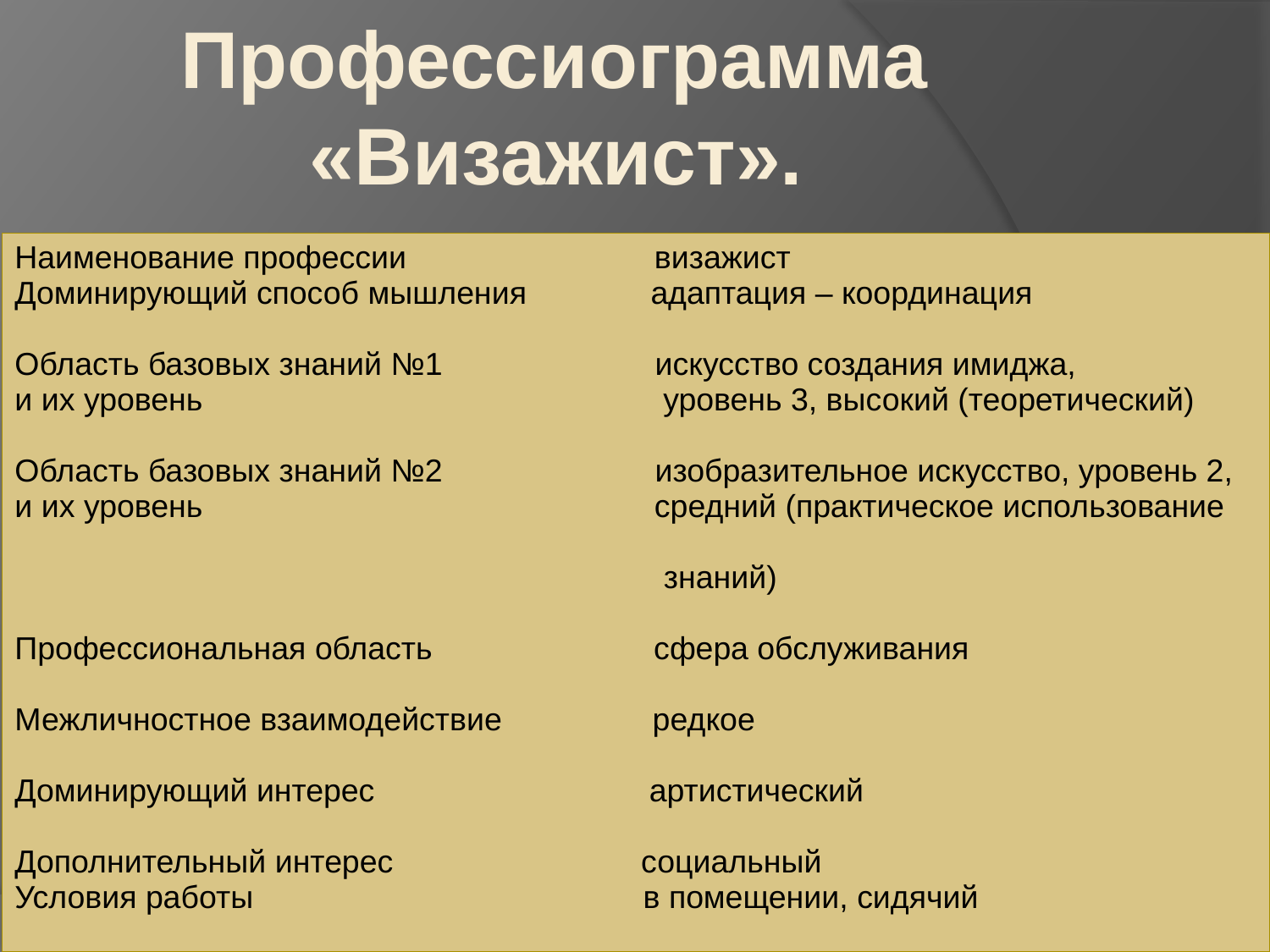

# Профессиограмма «Визажист».
| Наименование профессии визажист Доминирующий способ мышления адаптация – координация Область базовых знаний №1 искусство создания имиджа, и их уровень уровень 3, высокий (теоретический) Область базовых знаний №2 изобразительное искусство, уровень 2, и их уровень средний (практическое использование знаний) Профессиональная область сфера обслуживания Межличностное взаимодействие редкое Доминирующий интерес артистический Дополнительный интерес социальный Условия работы в помещении, сидячий |
| --- |